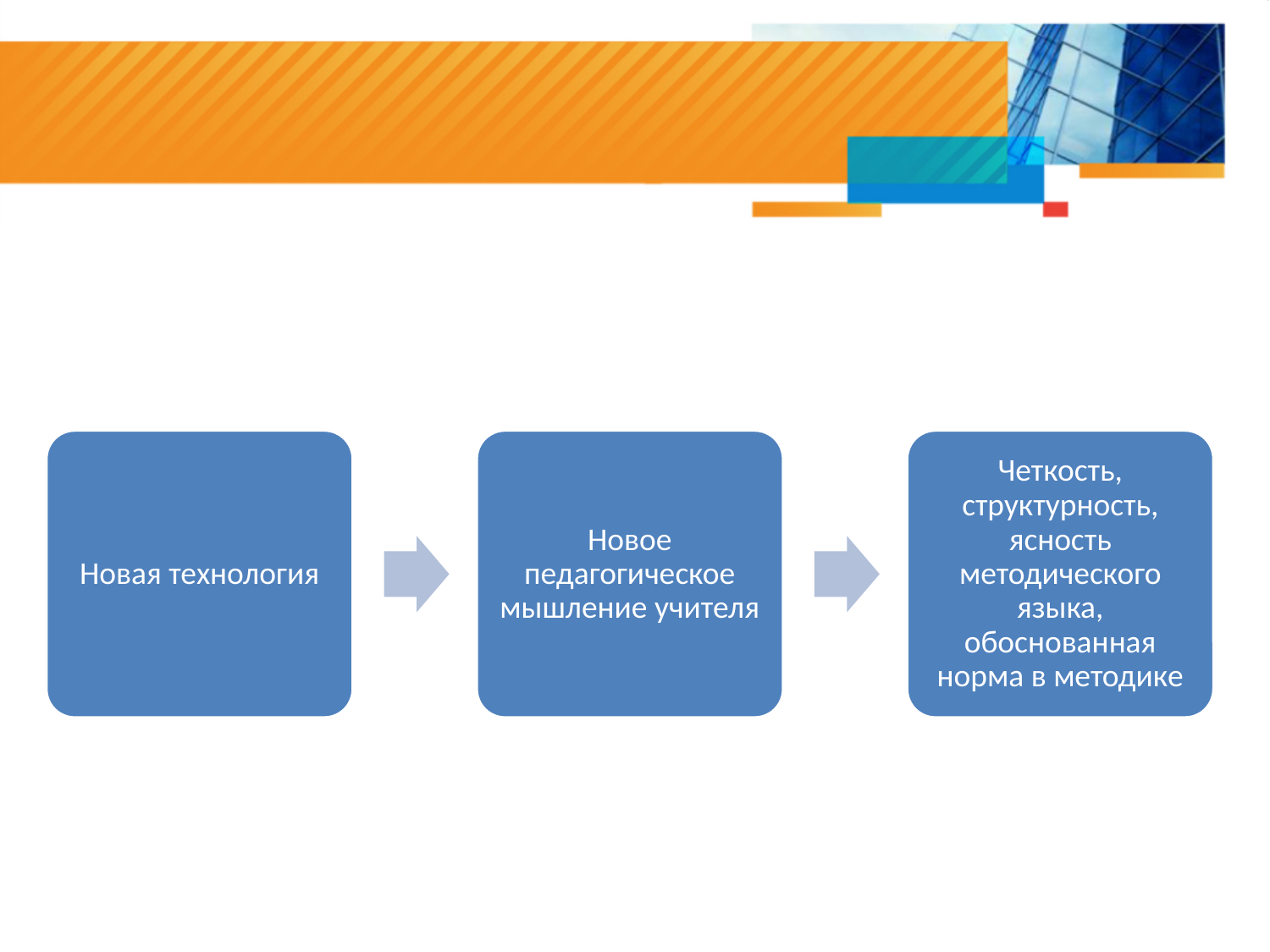

Новая технология

Новое педагогическое мышление учителя

Четкость, структурность, ясность методического языка, обоснованная норма в методике